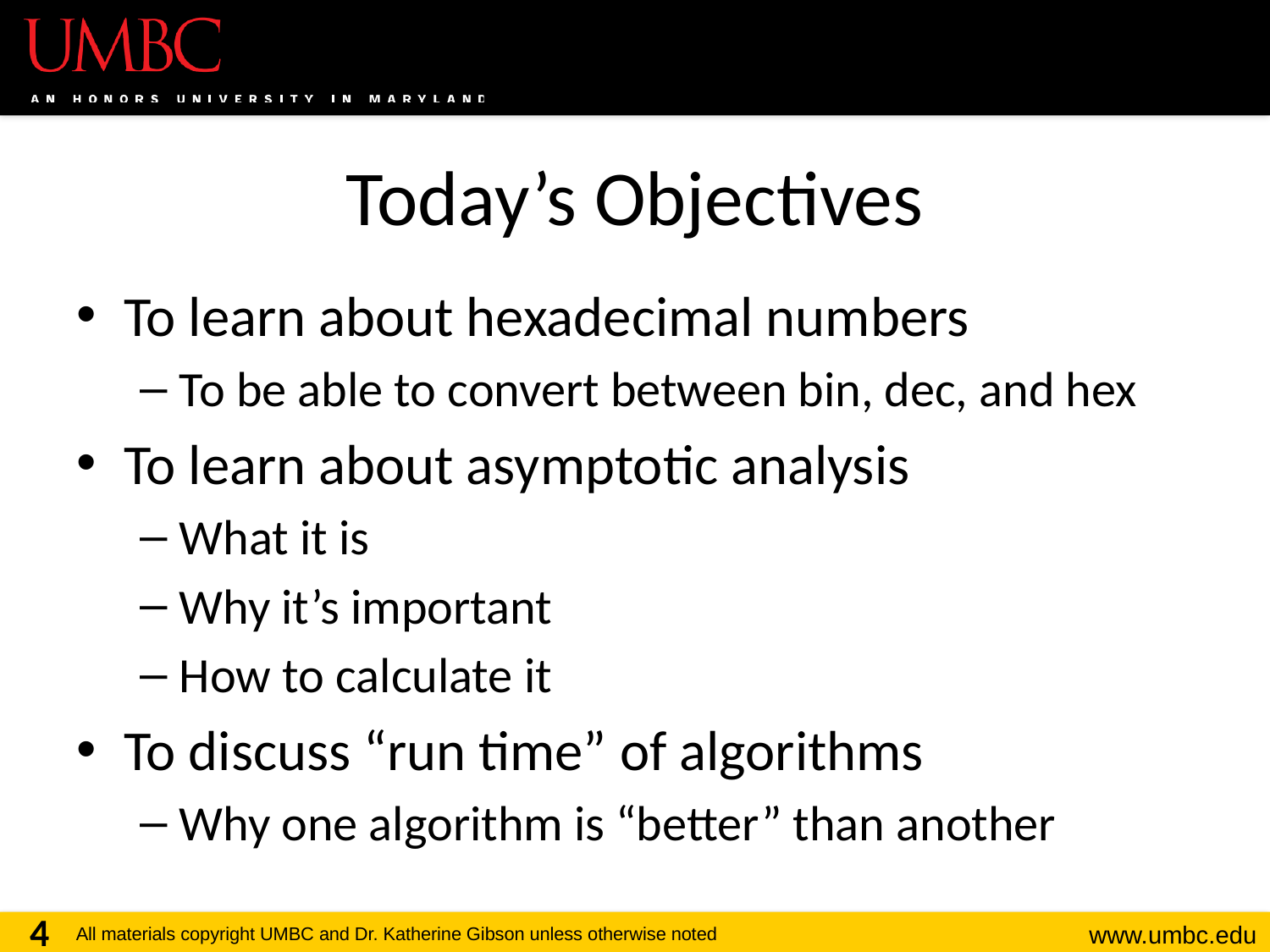

# Today’s Objectives
To learn about hexadecimal numbers
To be able to convert between bin, dec, and hex
To learn about asymptotic analysis
What it is
Why it’s important
How to calculate it
To discuss “run time” of algorithms
Why one algorithm is “better” than another

4